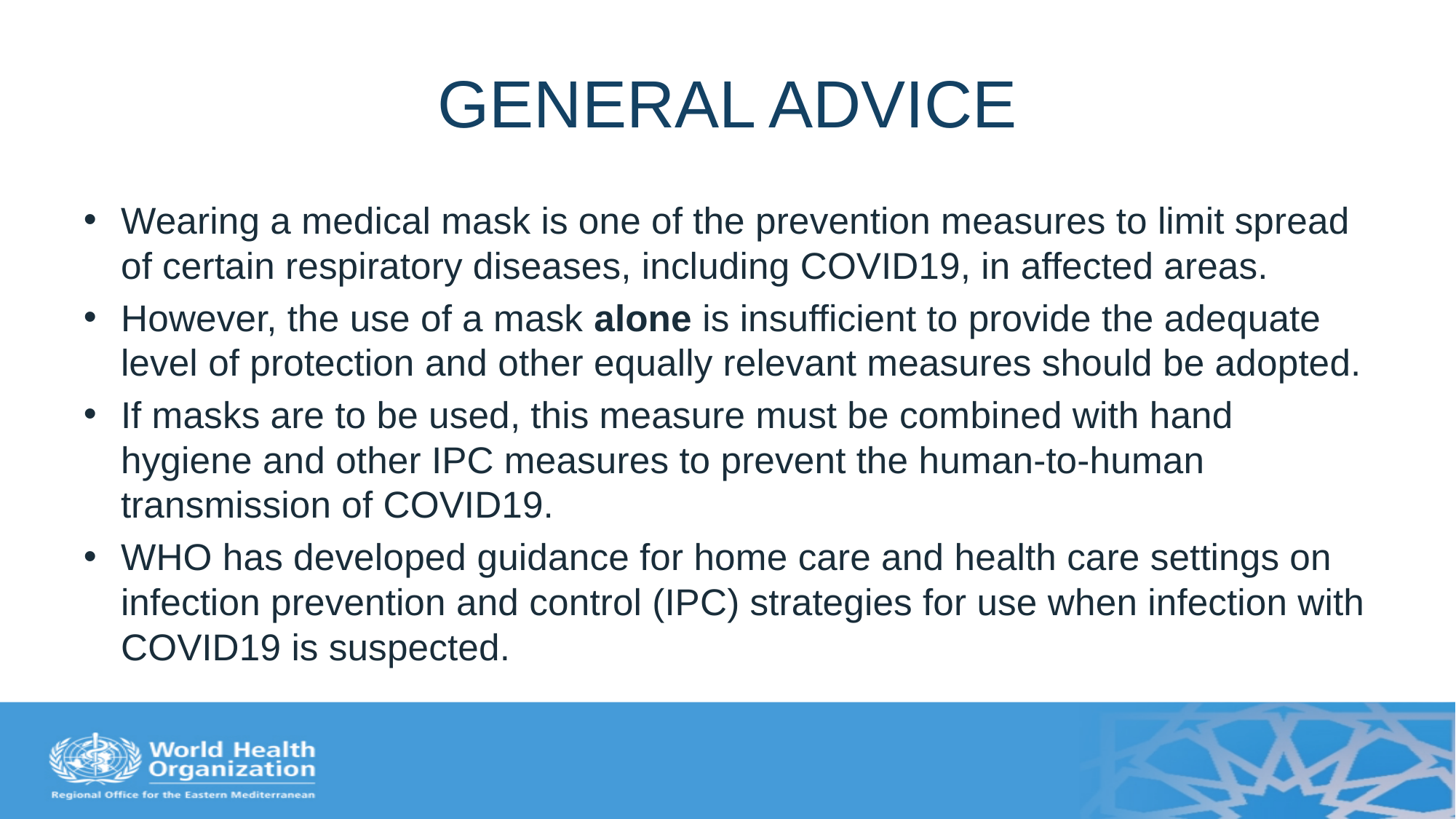

# GENERAL ADVICE
Wearing a medical mask is one of the prevention measures to limit spread of certain respiratory diseases, including COVID19, in affected areas.
However, the use of a mask alone is insufficient to provide the adequate level of protection and other equally relevant measures should be adopted.
If masks are to be used, this measure must be combined with hand hygiene and other IPC measures to prevent the human-to-human transmission of COVID19.
WHO has developed guidance for home care and health care settings on infection prevention and control (IPC) strategies for use when infection with COVID19 is suspected.